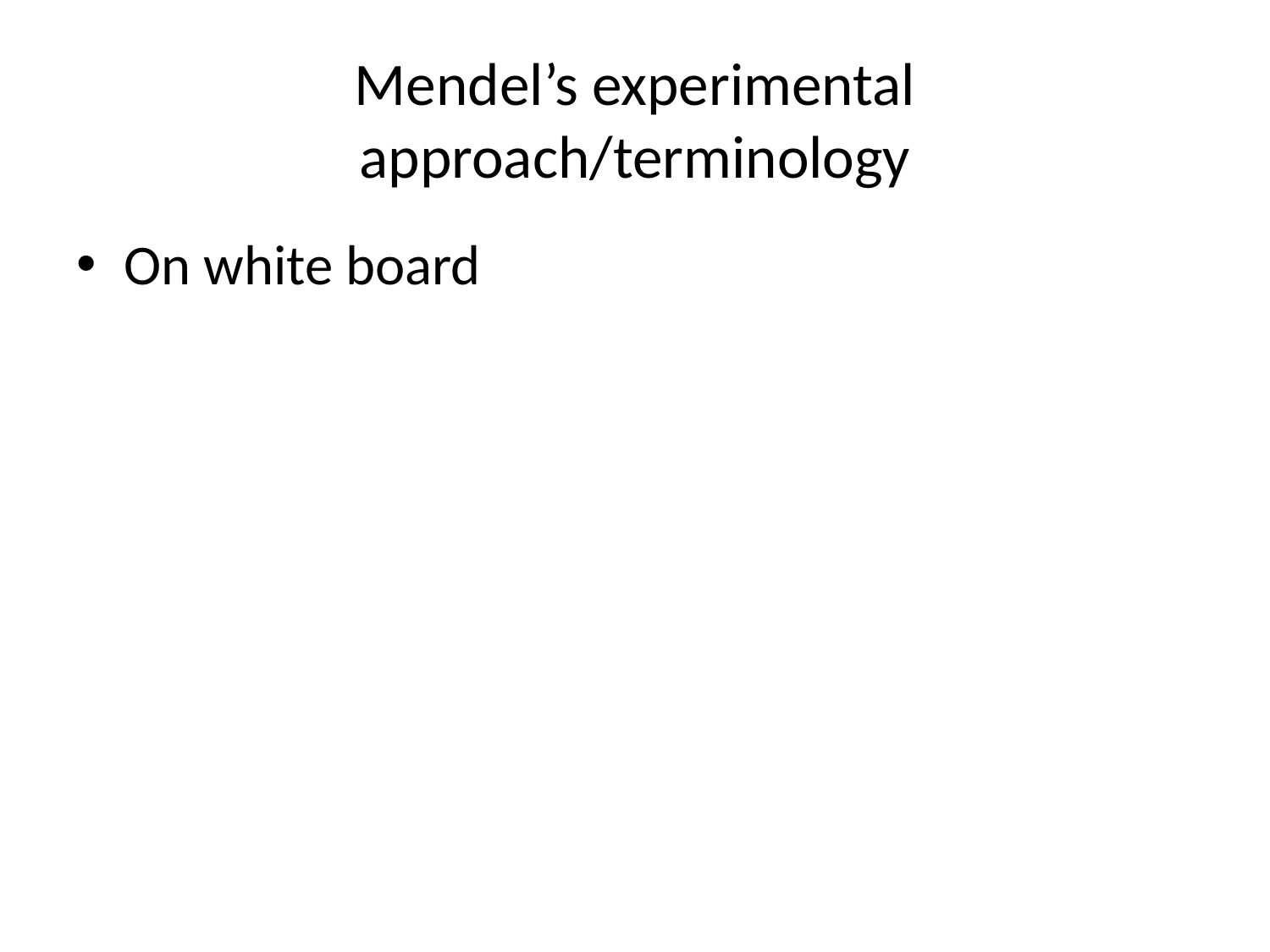

# Mendel’s experimental approach/terminology
On white board